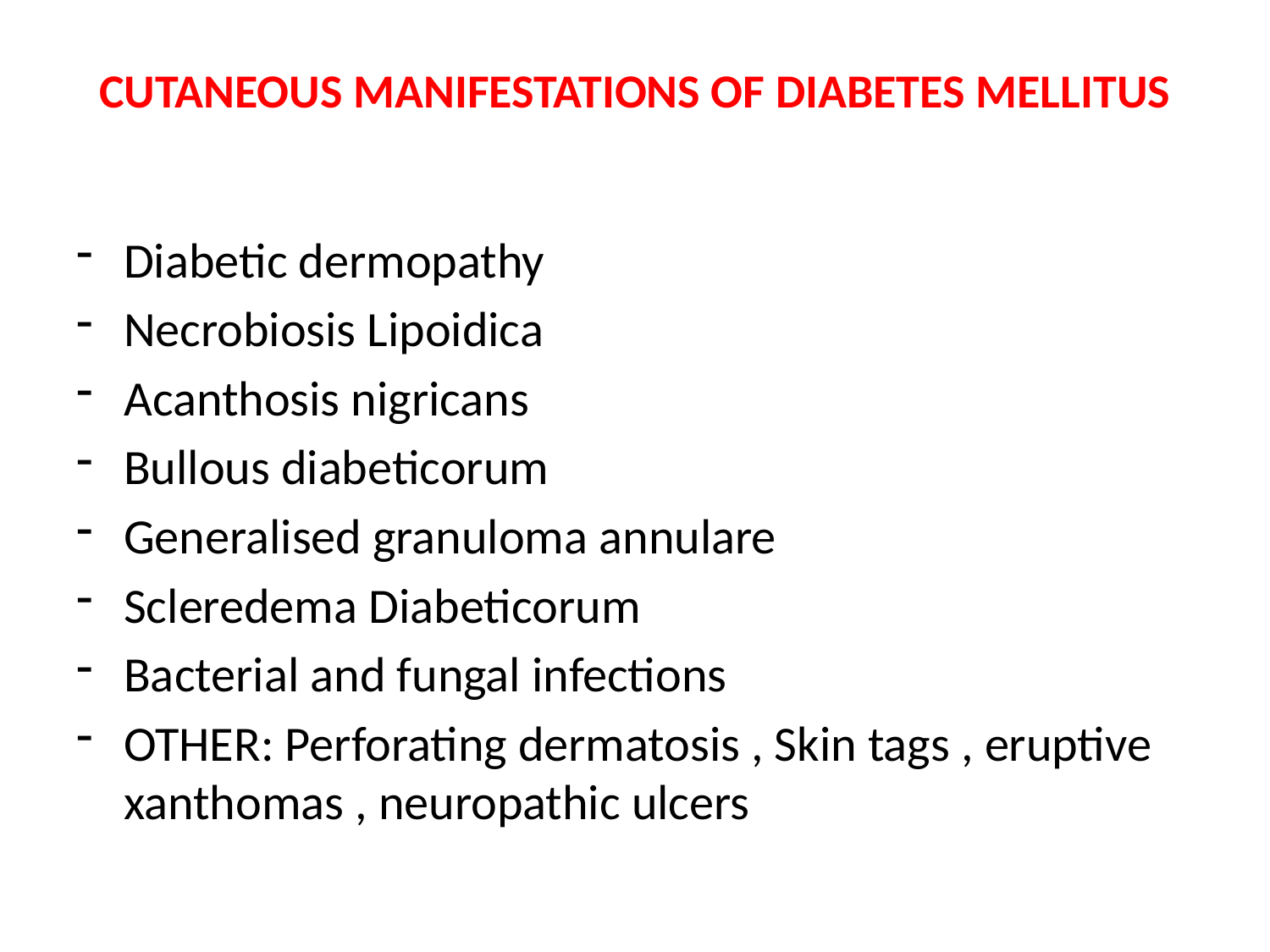

# CUTANEOUS MANIFESTATIONS OF DIABETES MELLITUS
Diabetic dermopathy
Necrobiosis Lipoidica
Acanthosis nigricans
Bullous diabeticorum
Generalised granuloma annulare
Scleredema Diabeticorum
Bacterial and fungal infections
OTHER: Perforating dermatosis , Skin tags , eruptive xanthomas , neuropathic ulcers